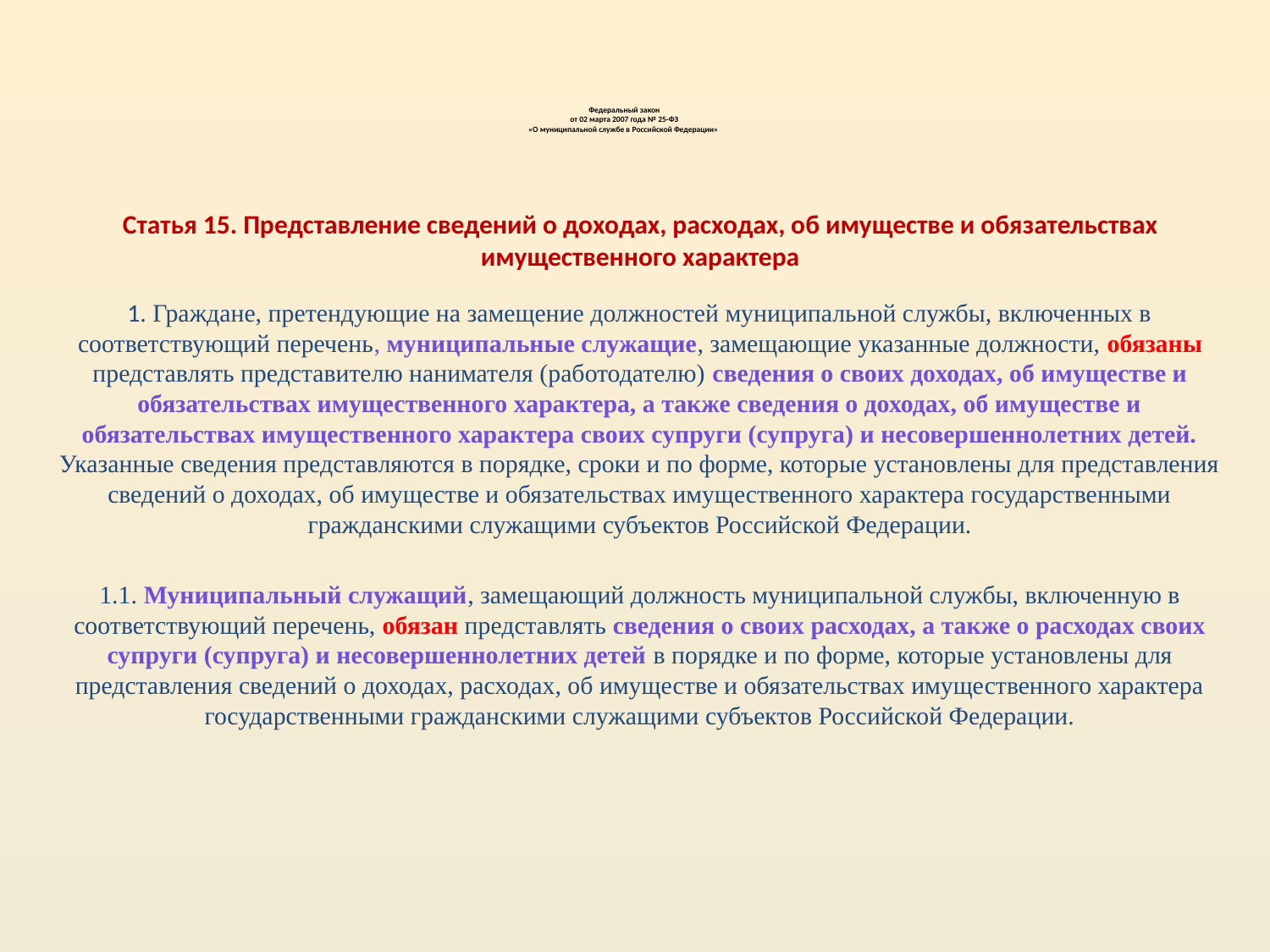

# Федеральный закон от 02 марта 2007 года № 25-ФЗ «О муниципальной службе в Российской Федерации»
Статья 15. Представление сведений о доходах, расходах, об имуществе и обязательствах имущественного характера

1. Граждане, претендующие на замещение должностей муниципальной службы, включенных в соответствующий перечень, муниципальные служащие, замещающие указанные должности, обязаны представлять представителю нанимателя (работодателю) сведения о своих доходах, об имуществе и обязательствах имущественного характера, а также сведения о доходах, об имуществе и обязательствах имущественного характера своих супруги (супруга) и несовершеннолетних детей. Указанные сведения представляются в порядке, сроки и по форме, которые установлены для представления сведений о доходах, об имуществе и обязательствах имущественного характера государственными гражданскими служащими субъектов Российской Федерации.

1.1. Муниципальный служащий, замещающий должность муниципальной службы, включенную в соответствующий перечень, обязан представлять сведения о своих расходах, а также о расходах своих супруги (супруга) и несовершеннолетних детей в порядке и по форме, которые установлены для представления сведений о доходах, расходах, об имуществе и обязательствах имущественного характера государственными гражданскими служащими субъектов Российской Федерации.